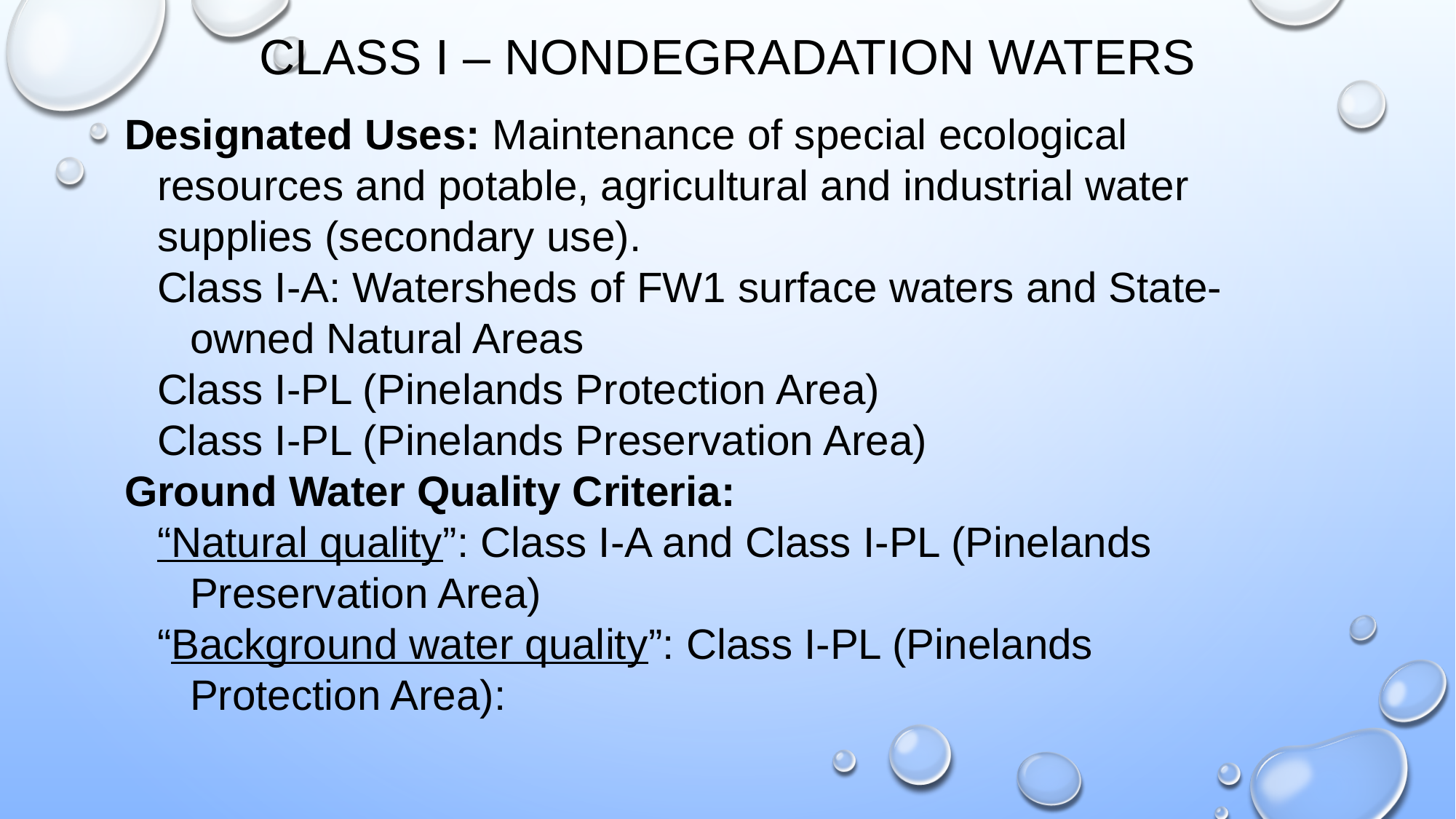

# Class I – Nondegradation Waters
Designated Uses: Maintenance of special ecological resources and potable, agricultural and industrial water supplies (secondary use).
Class I-A: Watersheds of FW1 surface waters and State-owned Natural Areas
Class I-PL (Pinelands Protection Area)
Class I-PL (Pinelands Preservation Area)
Ground Water Quality Criteria:
“Natural quality”: Class I-A and Class I-PL (Pinelands Preservation Area)
“Background water quality”: Class I-PL (Pinelands Protection Area):